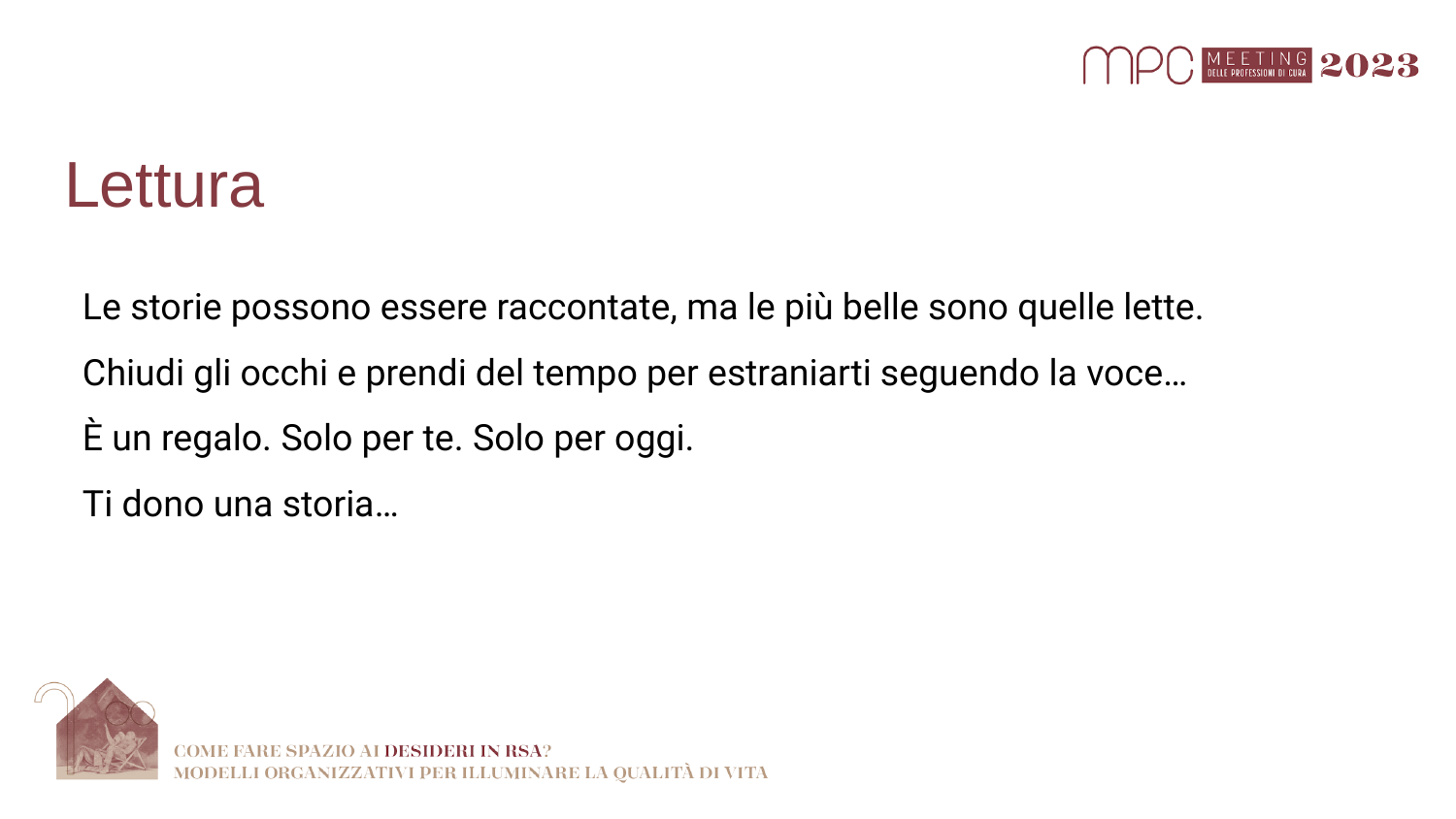

# Lettura
Le storie possono essere raccontate, ma le più belle sono quelle lette.
Chiudi gli occhi e prendi del tempo per estraniarti seguendo la voce…
È un regalo. Solo per te. Solo per oggi.
Ti dono una storia…